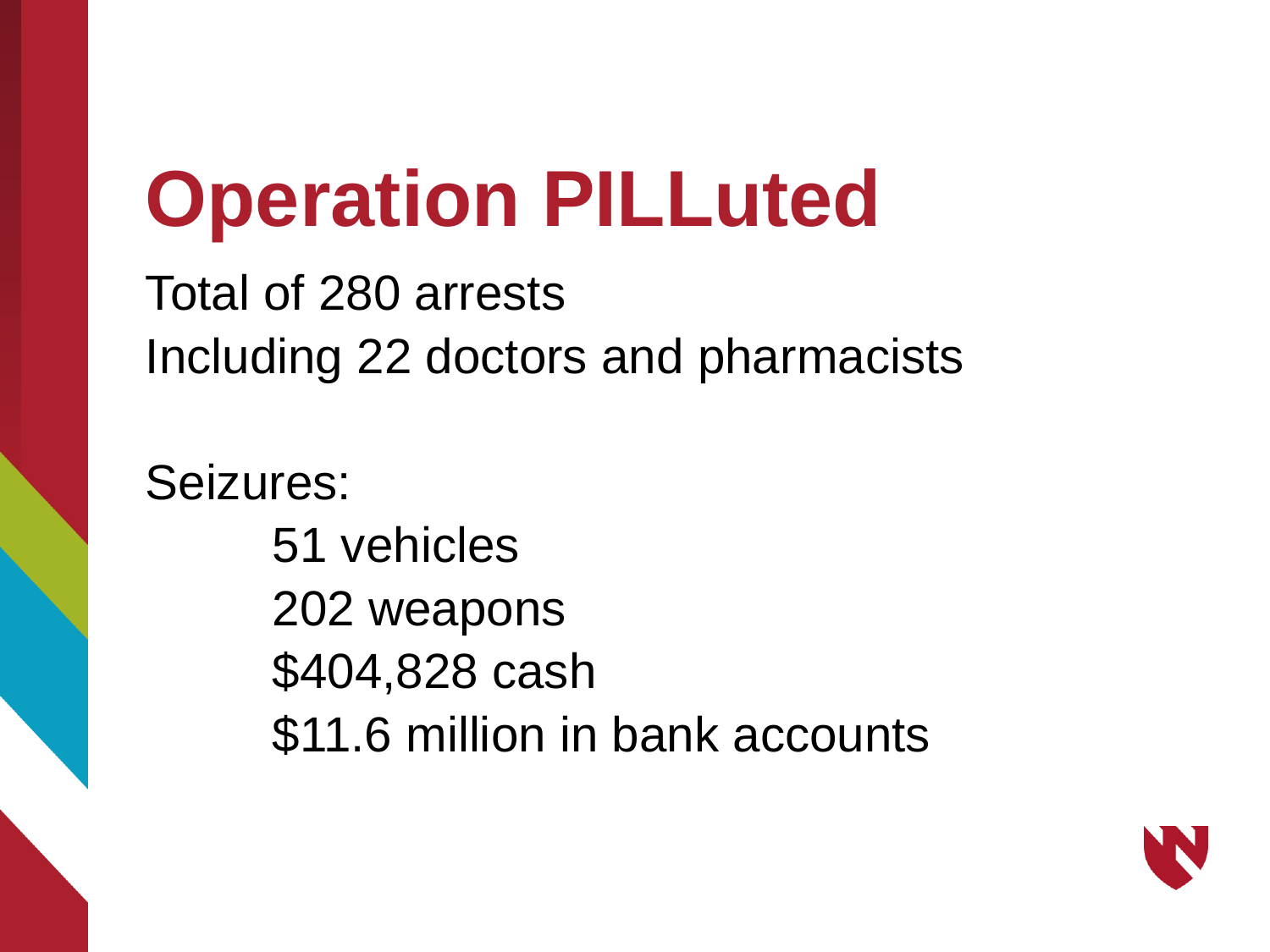

# Operation PILLuted
Total of 280 arrests
Including 22 doctors and pharmacists

Seizures:
	51 vehicles
	202 weapons
	$404,828 cash
	$11.6 million in bank accounts